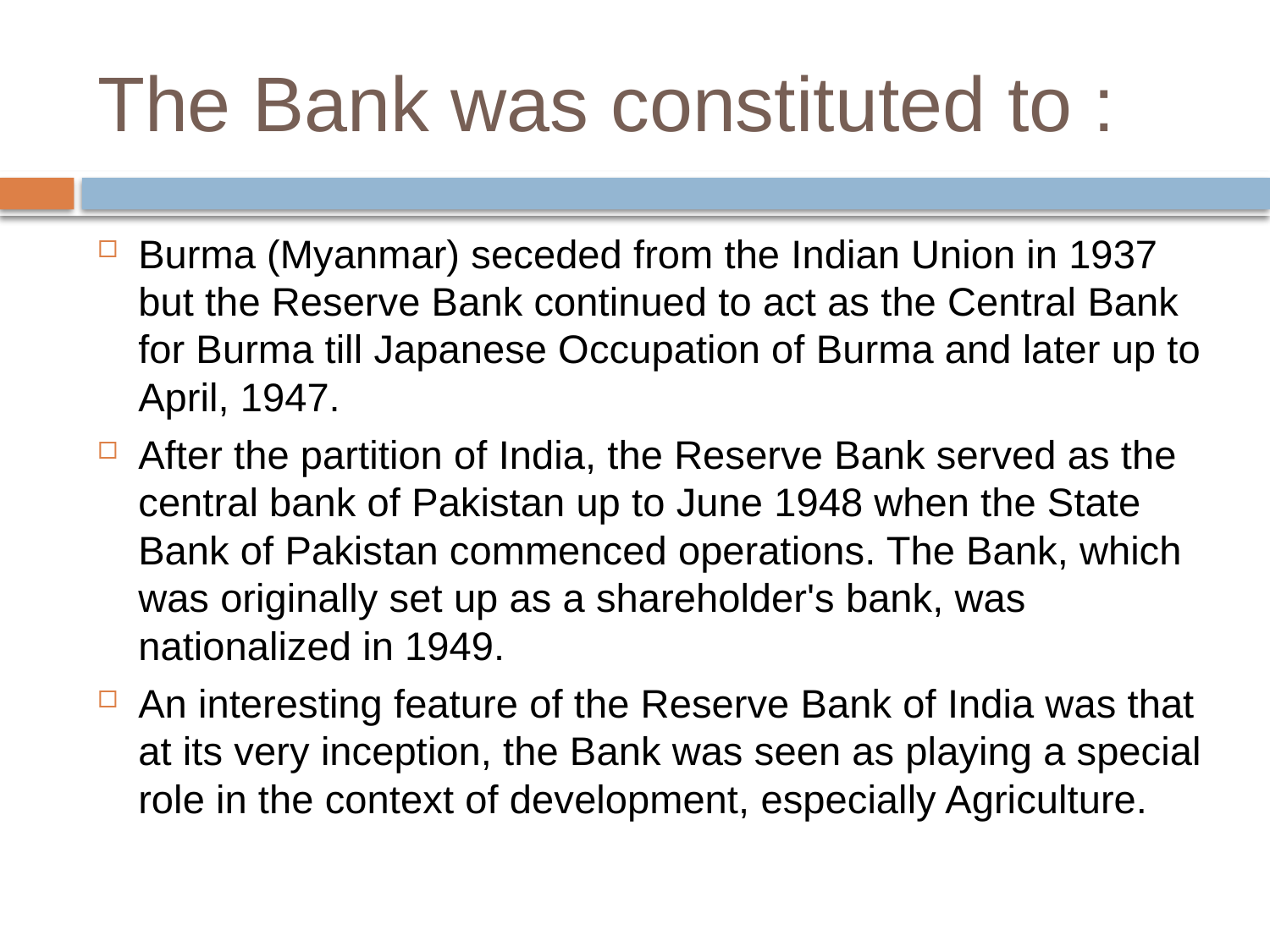

# The Bank was constituted to :
Burma (Myanmar) seceded from the Indian Union in 1937 but the Reserve Bank continued to act as the Central Bank for Burma till Japanese Occupation of Burma and later up to April, 1947.
After the partition of India, the Reserve Bank served as the central bank of Pakistan up to June 1948 when the State Bank of Pakistan commenced operations. The Bank, which was originally set up as a shareholder's bank, was nationalized in 1949.
An interesting feature of the Reserve Bank of India was that at its very inception, the Bank was seen as playing a special role in the context of development, especially Agriculture.